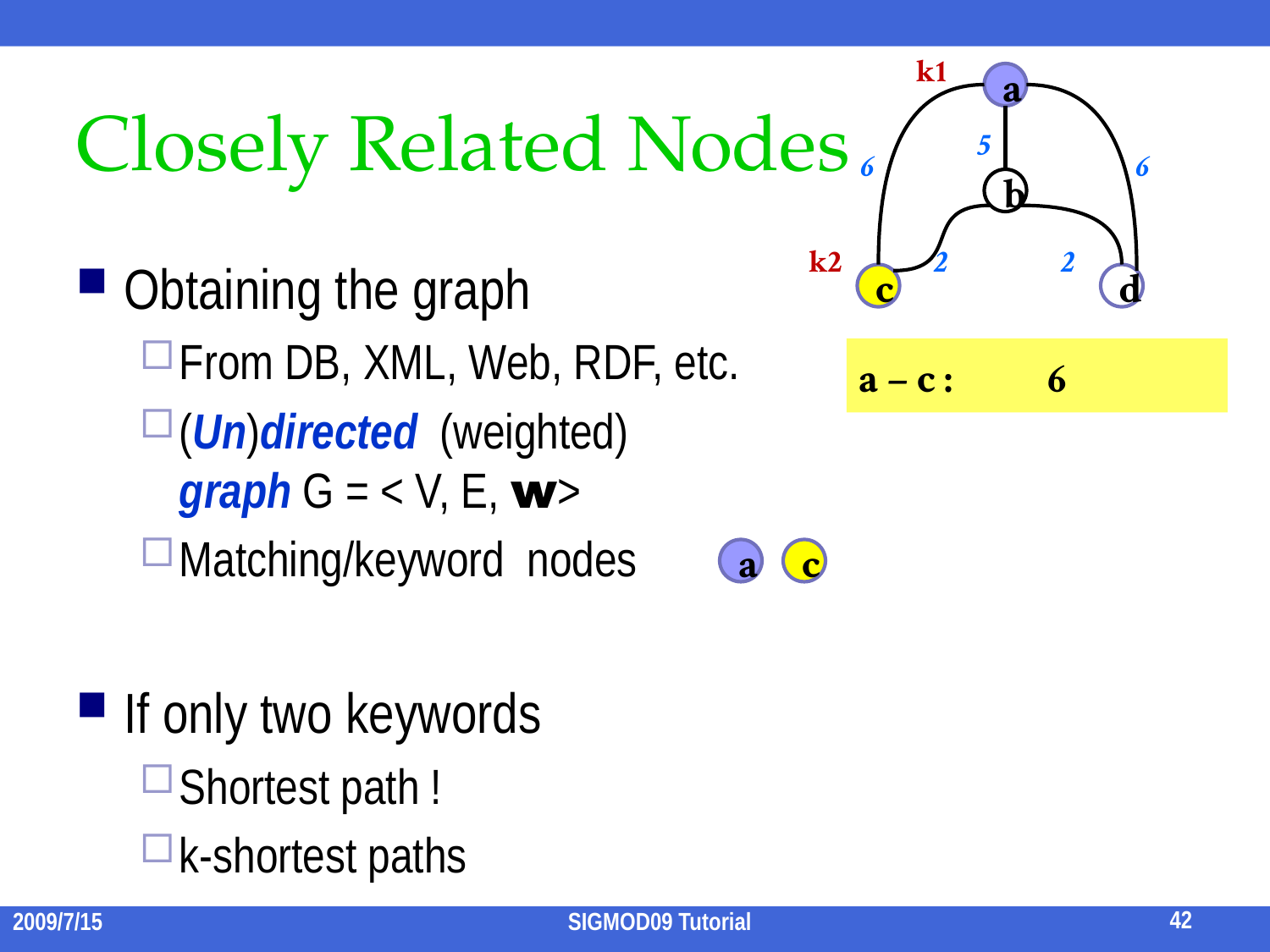

Closely Related Nodes
k1
a
5
6
6
b
k2
2
2
Obtaining the graph
From DB, XML, Web, RDF, etc.
(Un)directed  (weighted) graph G = < V, E, w>
Matching/keyword  nodes

If only two keywords
Shortest path !
k-shortest paths
c
d
a – c :           6
a
c
42
2009/7/15
SIGMOD09 Tutorial